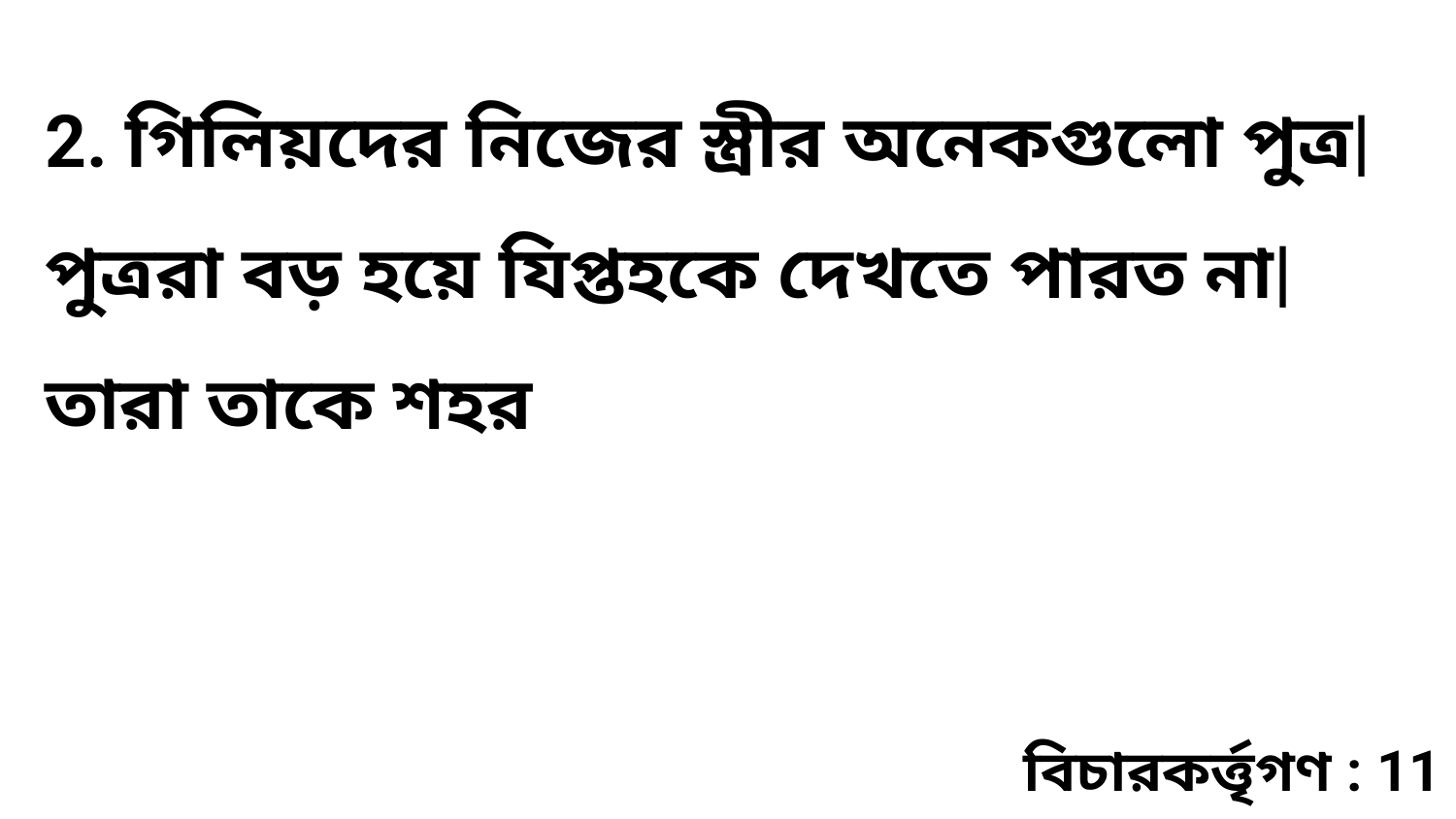

2. গিলিয়দের নিজের স্ত্রীর অনেকগুলো পুত্র| পুত্ররা বড় হয়ে যিপ্তহকে দেখতে পারত না| তারা তাকে শহর
বিচারকর্ত্তৃগণ : 11